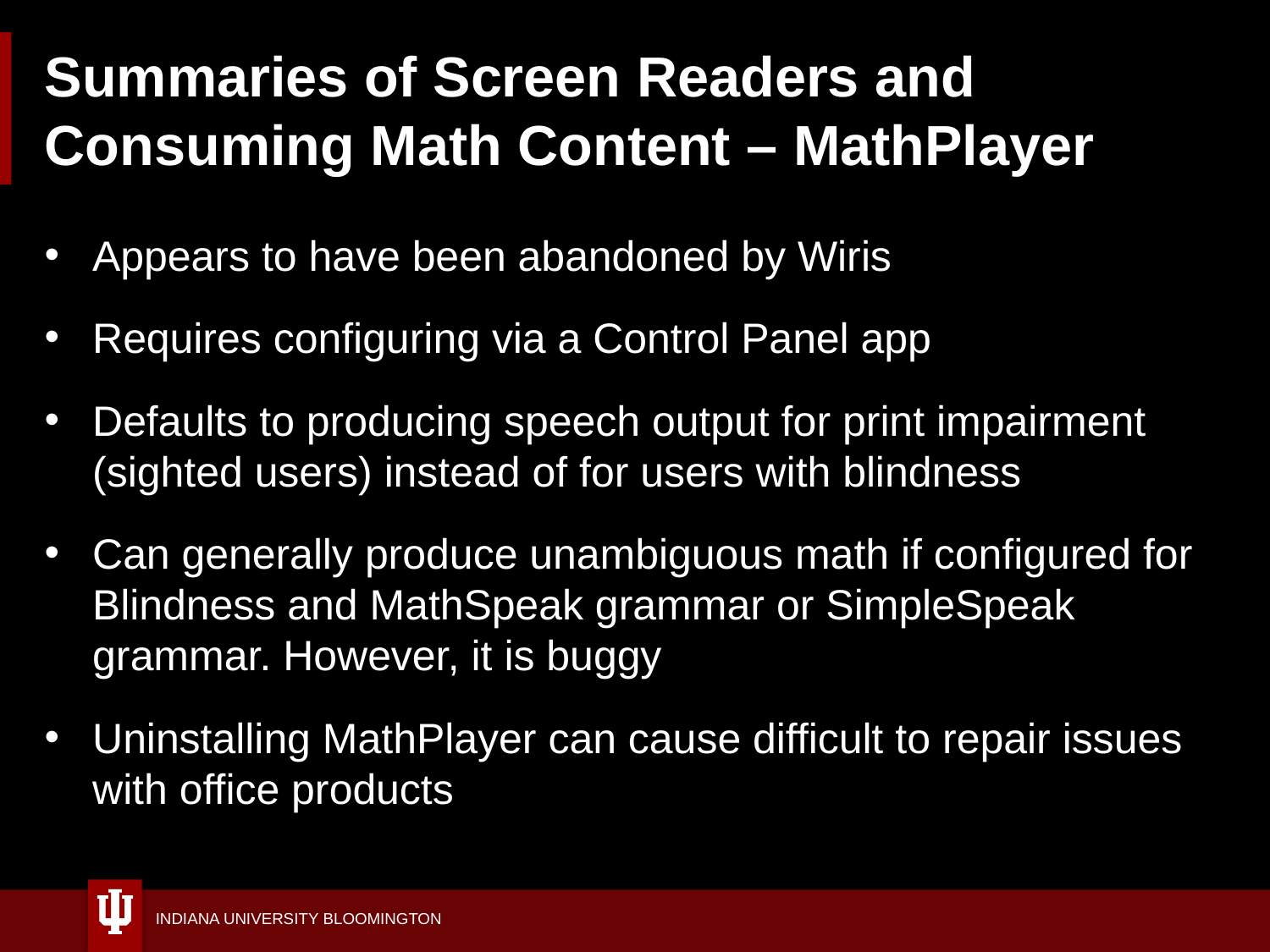

# Summaries of Screen Readers and Consuming Math Content – MathPlayer
Appears to have been abandoned by Wiris
Requires configuring via a Control Panel app
Defaults to producing speech output for print impairment (sighted users) instead of for users with blindness
Can generally produce unambiguous math if configured for Blindness and MathSpeak grammar or SimpleSpeak grammar. However, it is buggy
Uninstalling MathPlayer can cause difficult to repair issues with office products